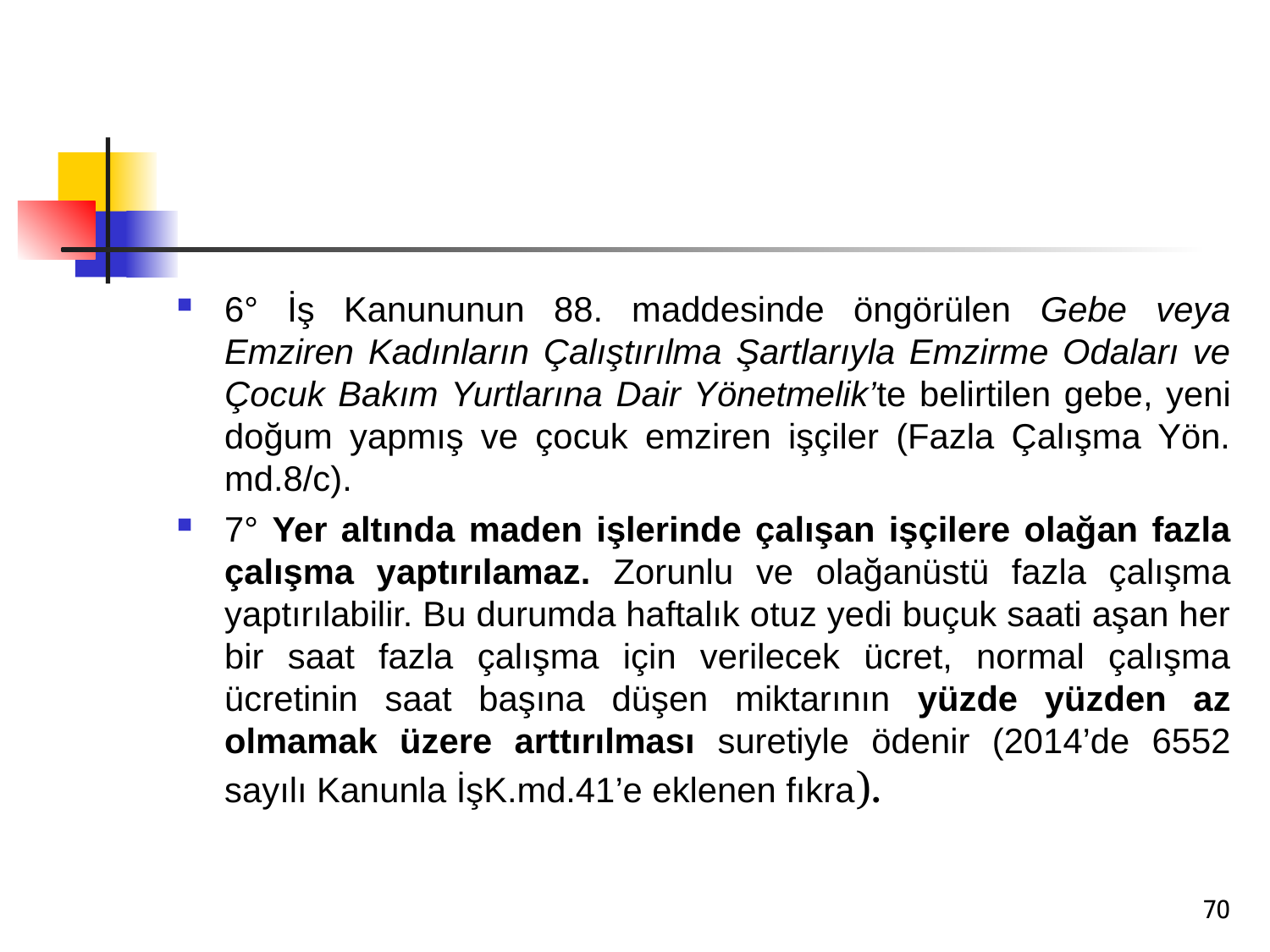

#
6° İş Kanununun 88. maddesinde öngörülen Gebe veya Emziren Kadınların Çalıştırılma Şartlarıyla Emzirme Odaları ve Çocuk Bakım Yurtlarına Dair Yönetmelik’te belirtilen gebe, yeni doğum yapmış ve çocuk emziren işçiler (Fazla Çalışma Yön. md.8/c).
7° Yer altında maden işlerinde çalışan işçilere olağan fazla çalışma yaptırılamaz. Zorunlu ve olağanüstü fazla çalışma yaptırılabilir. Bu durumda haftalık otuz yedi buçuk saati aşan her bir saat fazla çalışma için verilecek ücret, normal çalışma ücretinin saat başına düşen miktarının yüzde yüzden az olmamak üzere arttırılması suretiyle ödenir (2014’de 6552 sayılı Kanunla İşK.md.41’e eklenen fıkra).

70